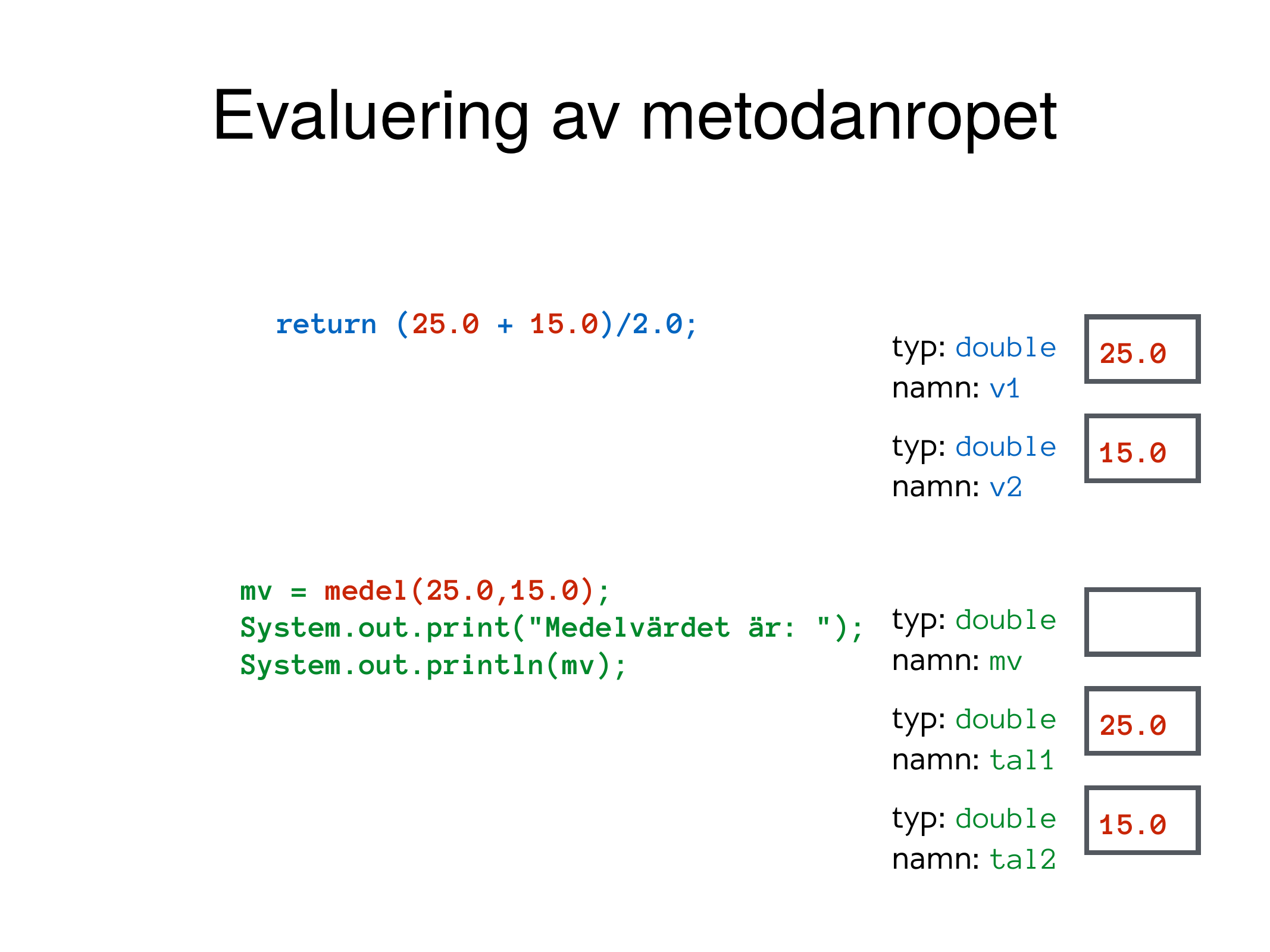

Evaluering av metodanropet

     return (25.0 + 15.0)/2.0;

typ: double
25.0
namn: v1

typ: double
15.0
namn: v2
mv = medel(25.0,15.0);
System.out.print("Medelvärdet är: ");
System.out.println(mv);

typ: double

namn: mv

typ: double
25.0
namn: tal1

typ: double
15.0
namn: tal2